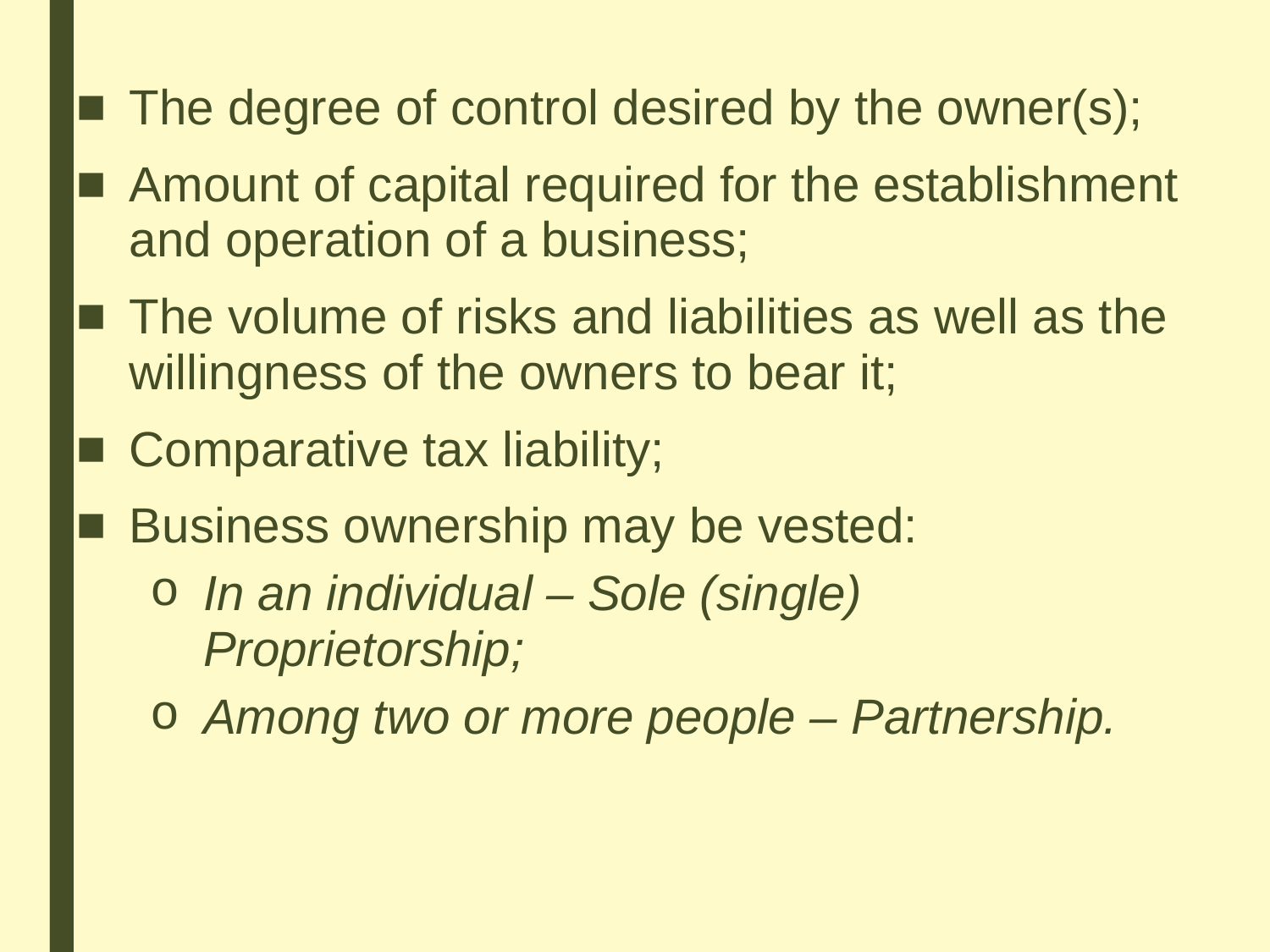

The degree of control desired by the owner(s);
Amount of capital required for the establishment and operation of a business;
The volume of risks and liabilities as well as the willingness of the owners to bear it;
Comparative tax liability;
Business ownership may be vested:
In an individual – Sole (single) Proprietorship;
Among two or more people – Partnership.